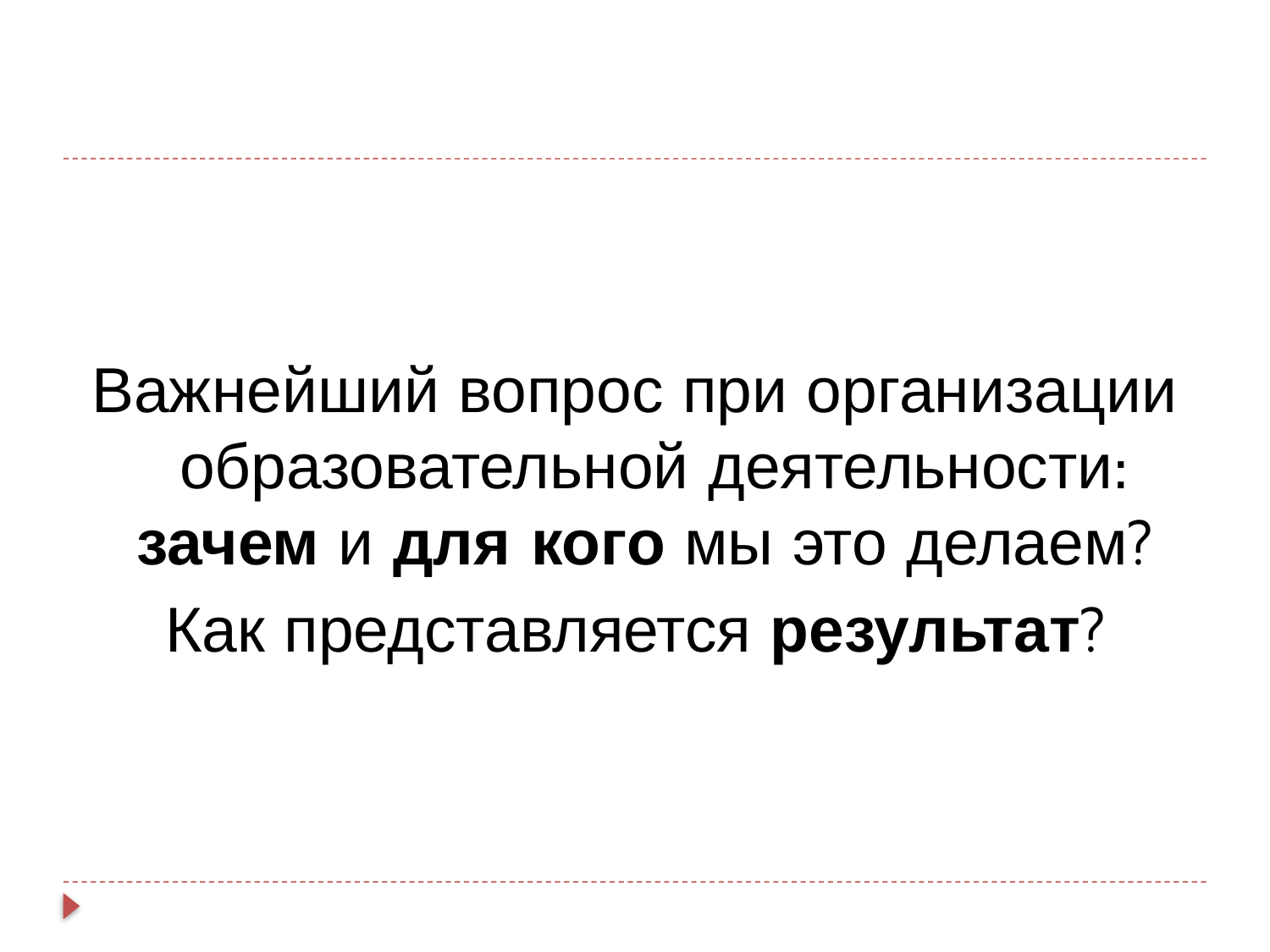

#

Важнейший вопрос при организации образовательной деятельности:
зачем и для кого мы это делаем?
Как представляется результат?